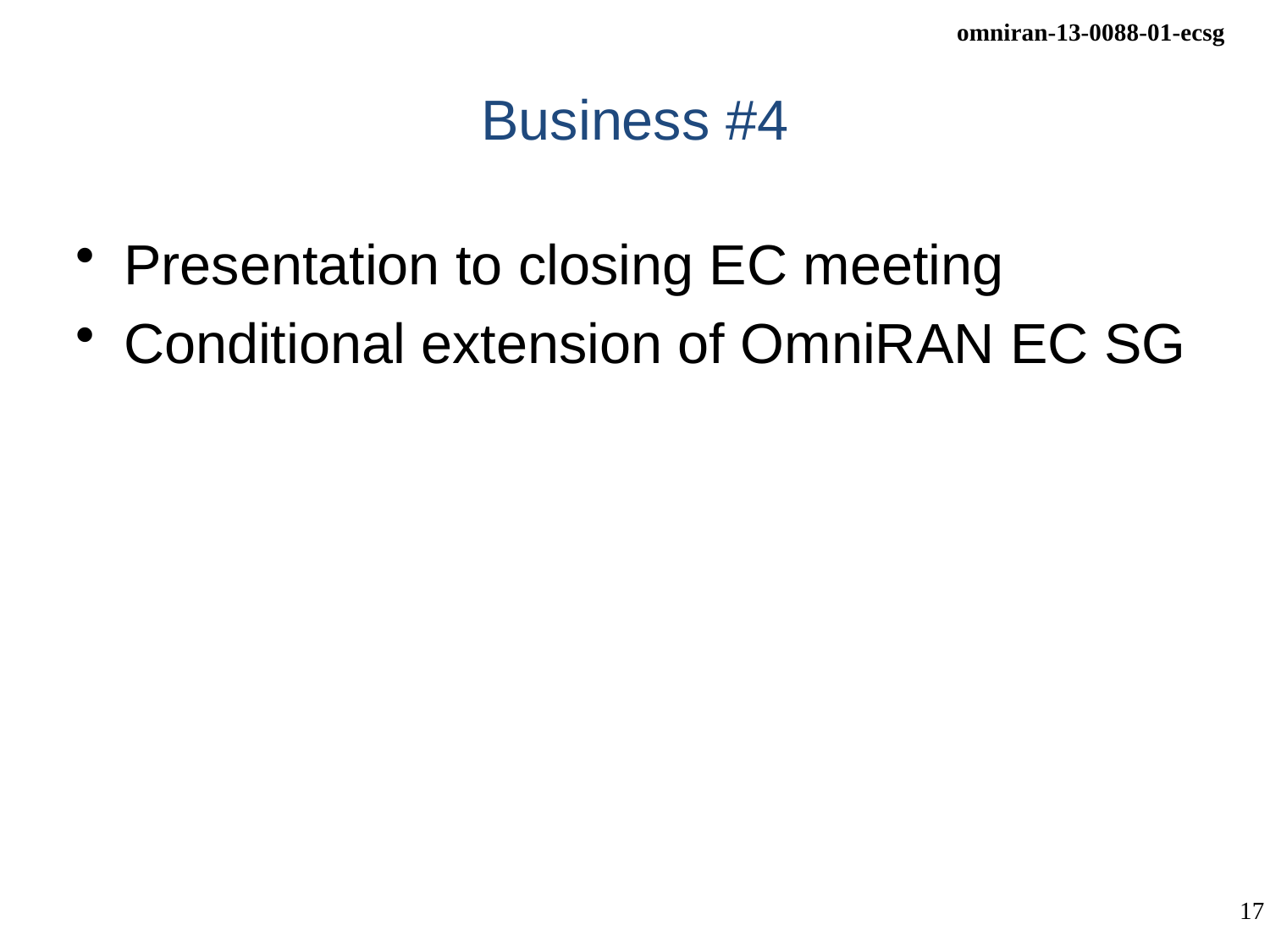

# Business #4
Presentation to closing EC meeting
Conditional extension of OmniRAN EC SG